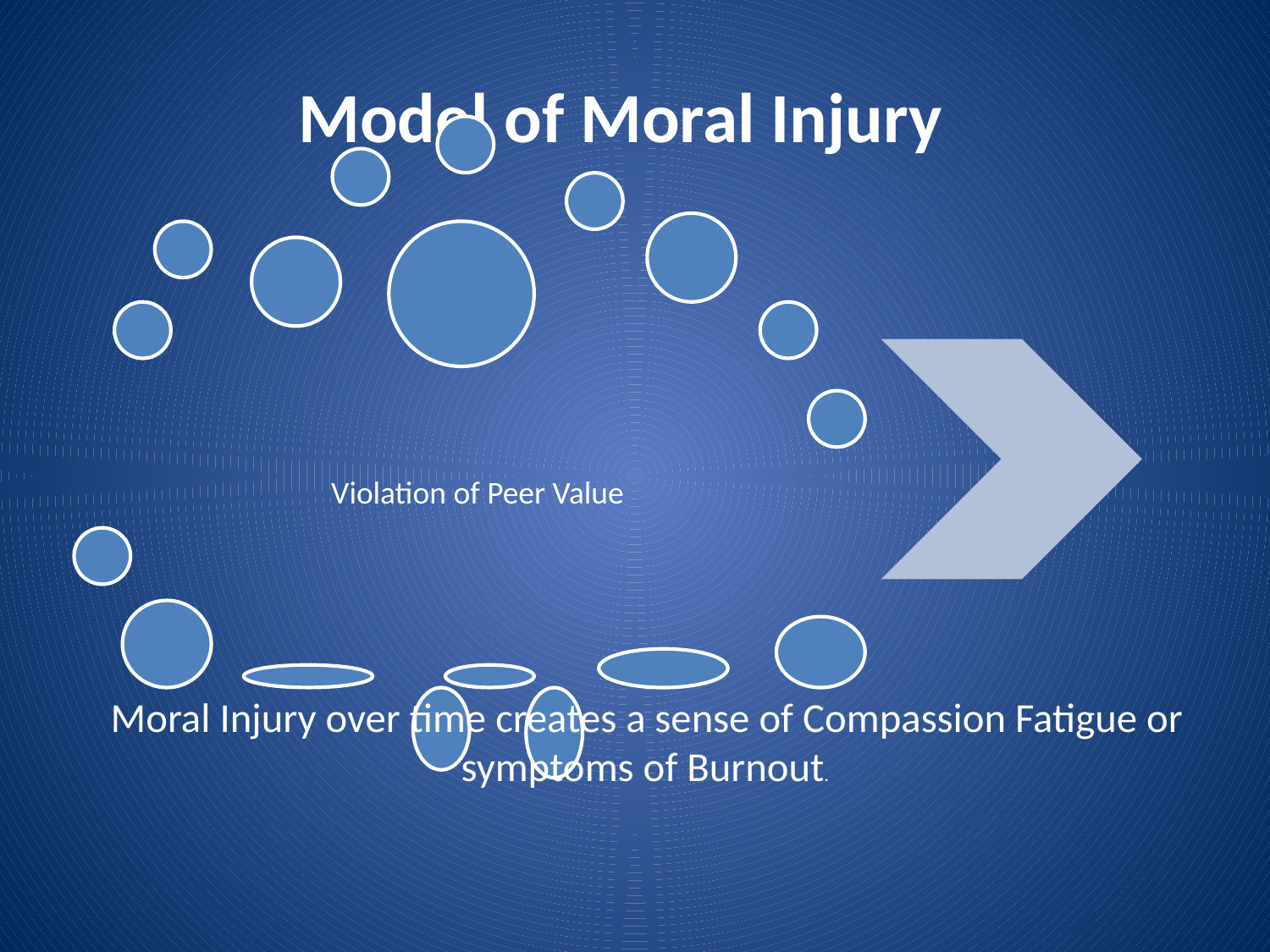

# Model of Moral Injury
Violation of Peer Value
Moral Injury
Moral Injury over time creates a sense of Compassion Fatigue or symptoms of Burnout.